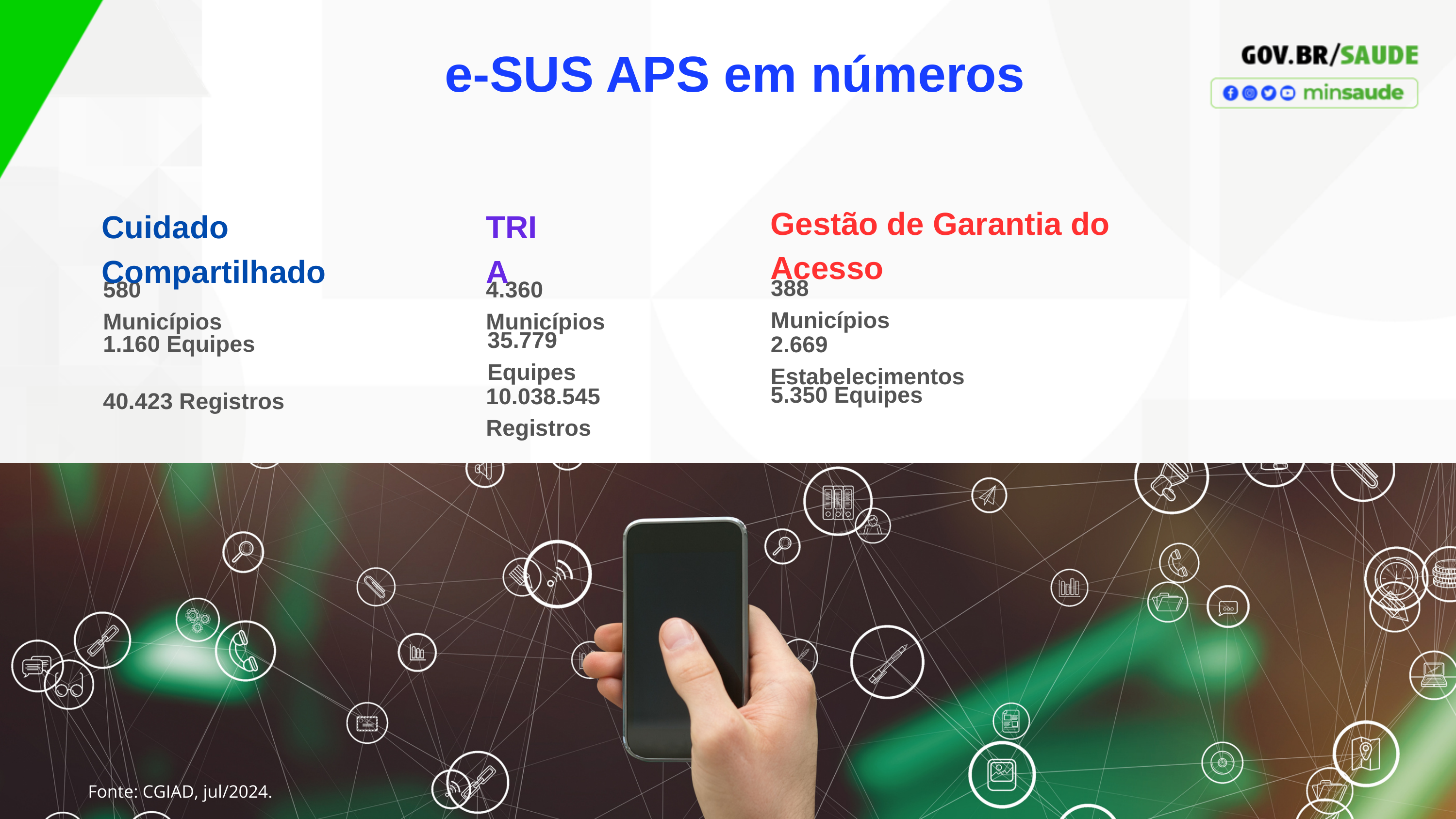

e-SUS APS em números
Gestão de Garantia do Acesso
Cuidado Compartilhado
TRIA
388 Municípios
4.360 Municípios
580 Municípios
35.779 Equipes
1.160 Equipes
2.669 Estabelecimentos
5.350 Equipes
10.038.545 Registros
40.423 Registros

Fonte: CGIAD, jul/2024.